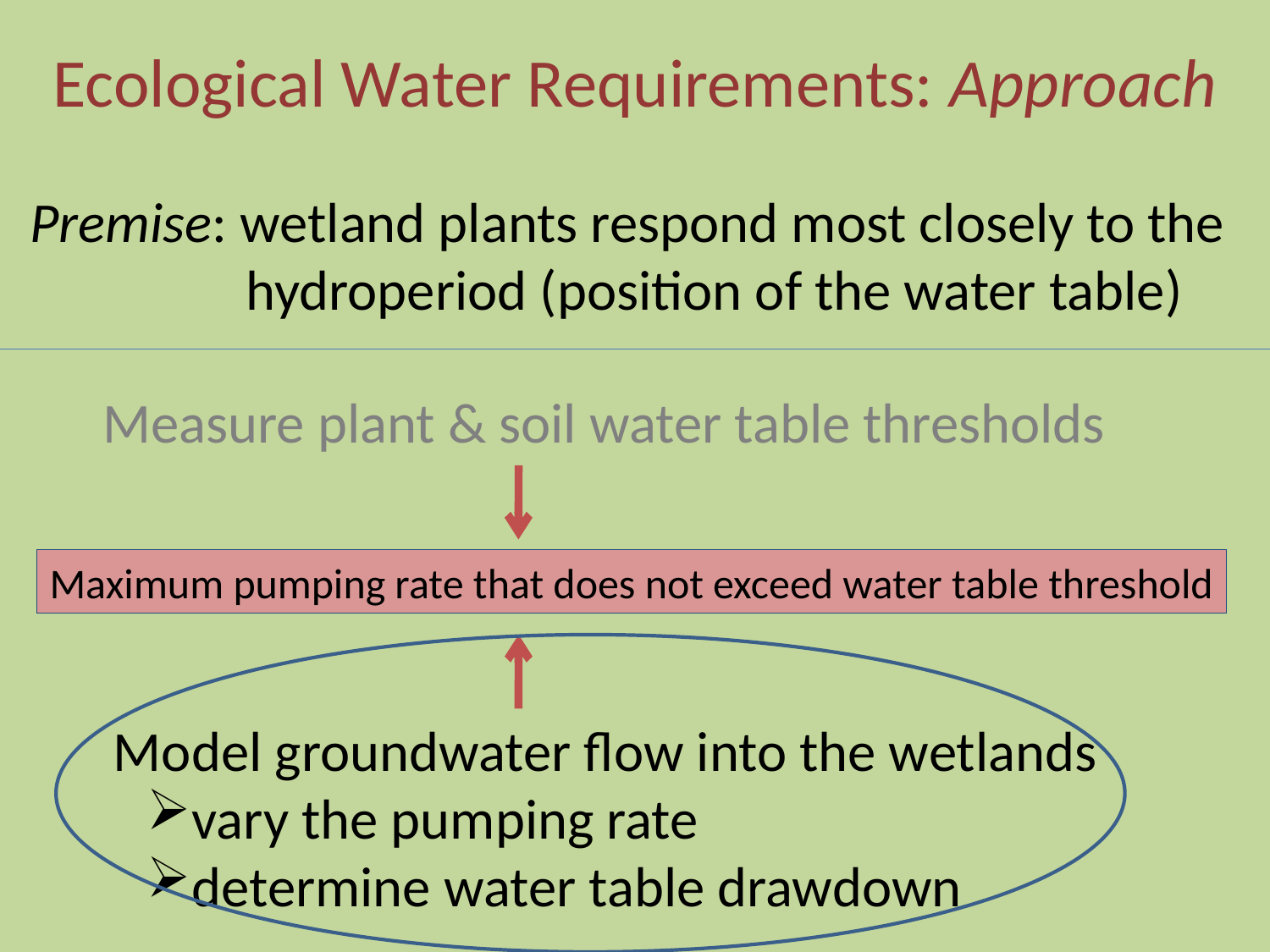

# Ecological Water Requirements: Approach
Premise: wetland plants respond most closely to the
	       hydroperiod (position of the water table)
Measure plant & soil water table thresholds
Maximum pumping rate that does not exceed water table threshold

Model groundwater flow into the wetlands
vary the pumping rate
determine water table drawdown